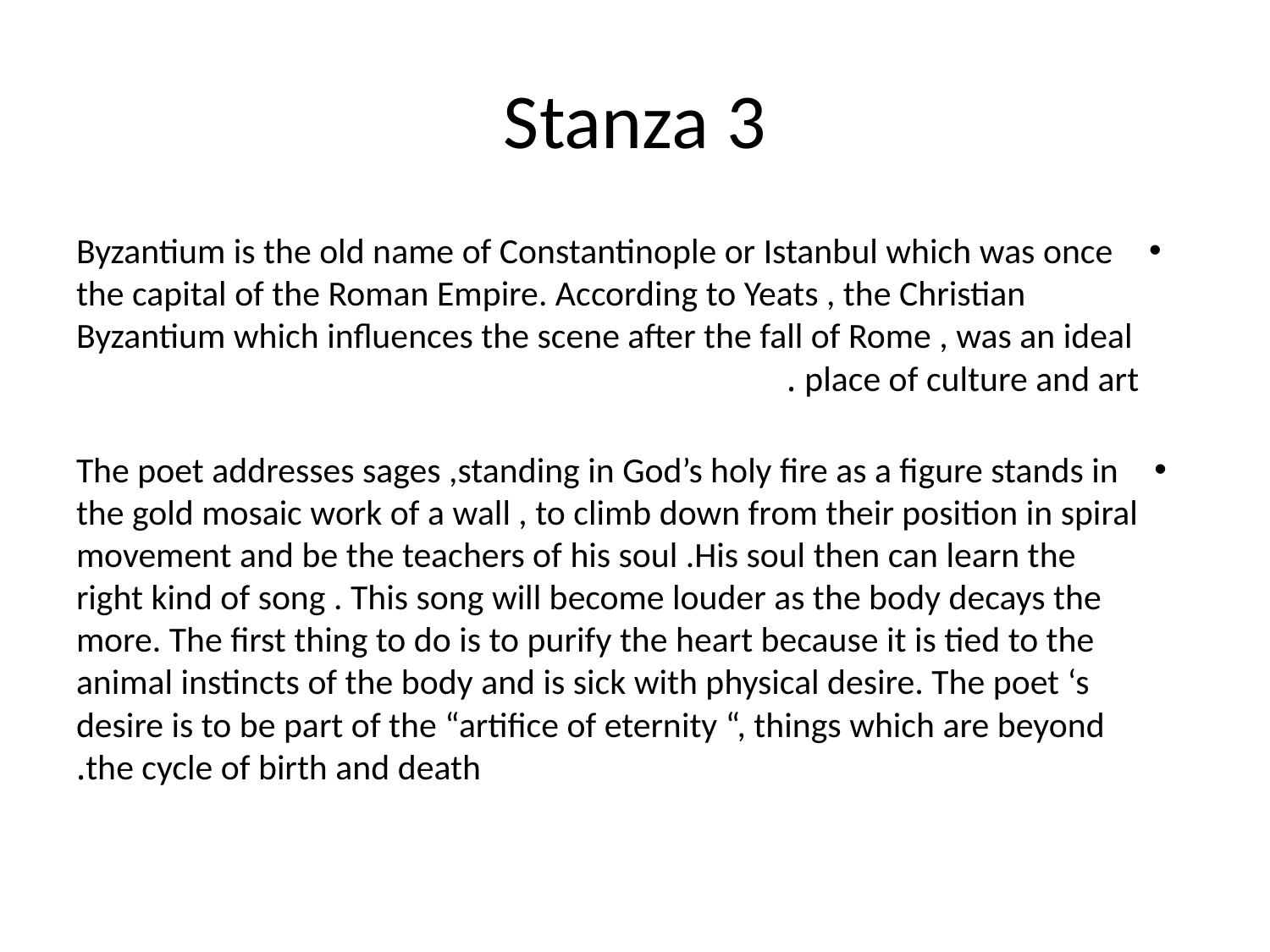

# Stanza 3
Byzantium is the old name of Constantinople or Istanbul which was once the capital of the Roman Empire. According to Yeats , the Christian Byzantium which influences the scene after the fall of Rome , was an ideal place of culture and art .
The poet addresses sages ,standing in God’s holy fire as a figure stands in the gold mosaic work of a wall , to climb down from their position in spiral movement and be the teachers of his soul .His soul then can learn the right kind of song . This song will become louder as the body decays the more. The first thing to do is to purify the heart because it is tied to the animal instincts of the body and is sick with physical desire. The poet ‘s desire is to be part of the “artifice of eternity “, things which are beyond the cycle of birth and death.